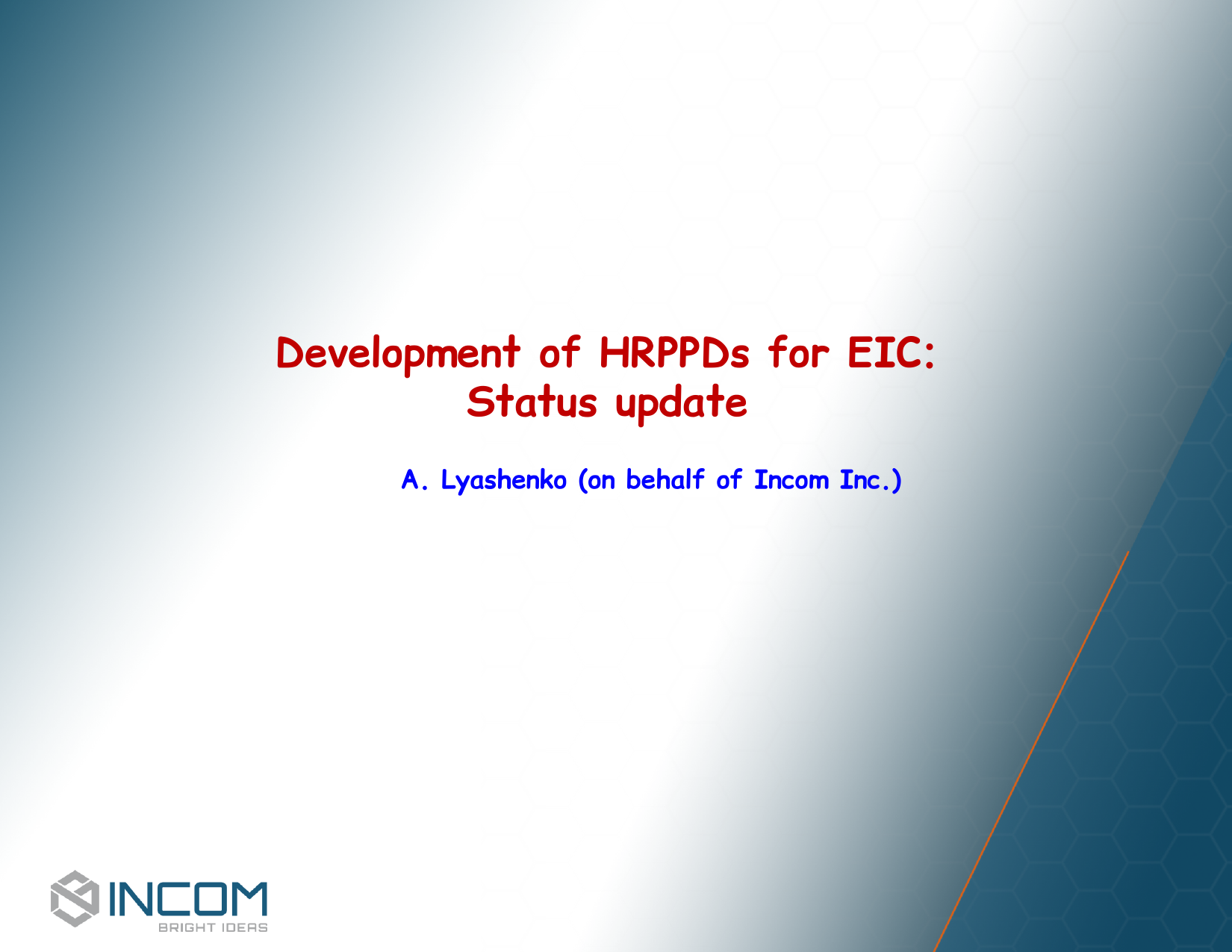

Development of HRPPDs for EIC:
Status update
A. Lyashenko (on behalf of Incom Inc.)